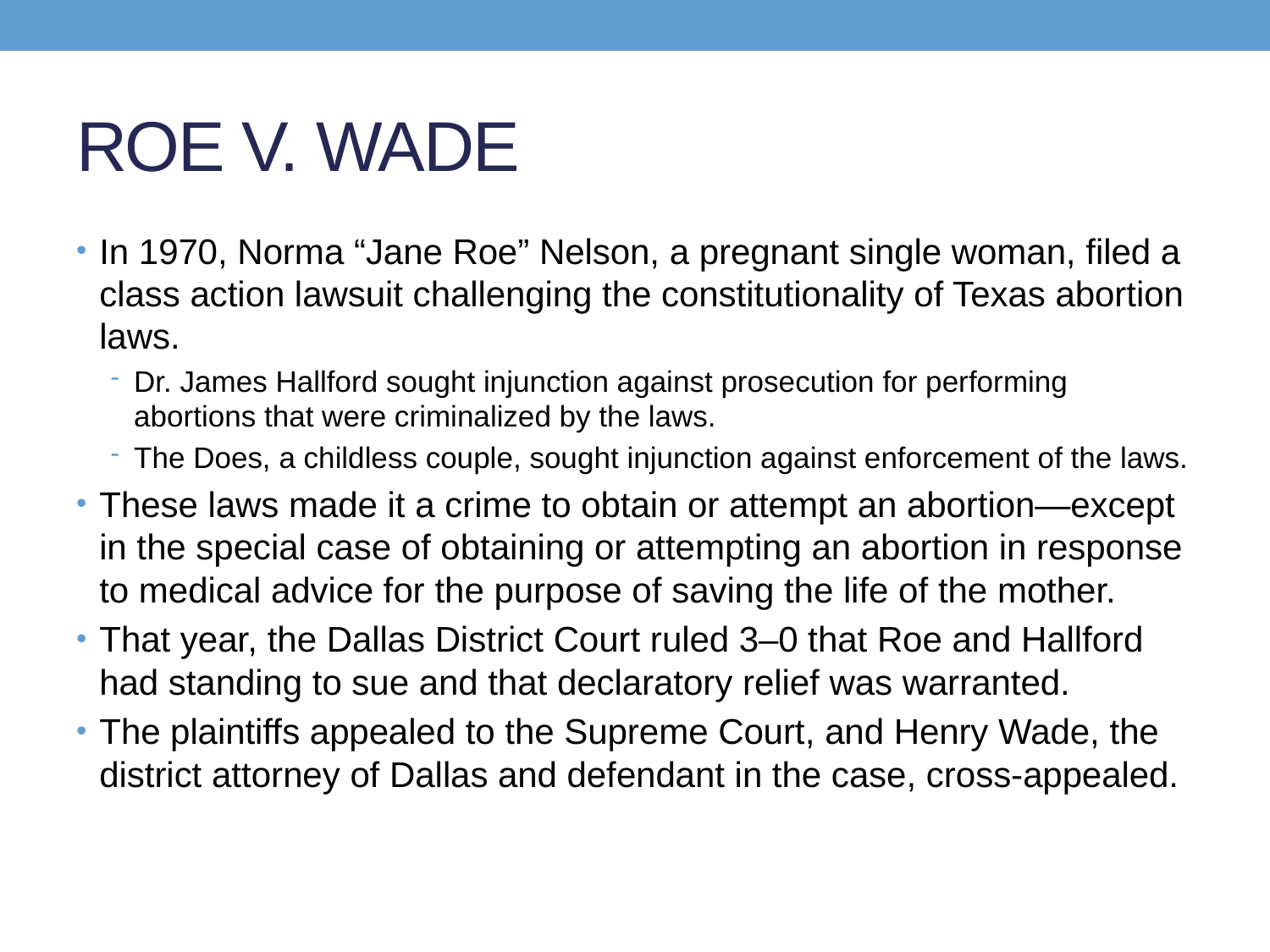

# ROE V. WADE
In 1970, Norma “Jane Roe” Nelson, a pregnant single woman, filed a class action lawsuit challenging the constitutionality of Texas abortion laws.
Dr. James Hallford sought injunction against prosecution for performing abortions that were criminalized by the laws.
The Does, a childless couple, sought injunction against enforcement of the laws.
These laws made it a crime to obtain or attempt an abortion—except in the special case of obtaining or attempting an abortion in response to medical advice for the purpose of saving the life of the mother.
That year, the Dallas District Court ruled 3–0 that Roe and Hallford had standing to sue and that declaratory relief was warranted.
The plaintiffs appealed to the Supreme Court, and Henry Wade, the district attorney of Dallas and defendant in the case, cross-appealed.